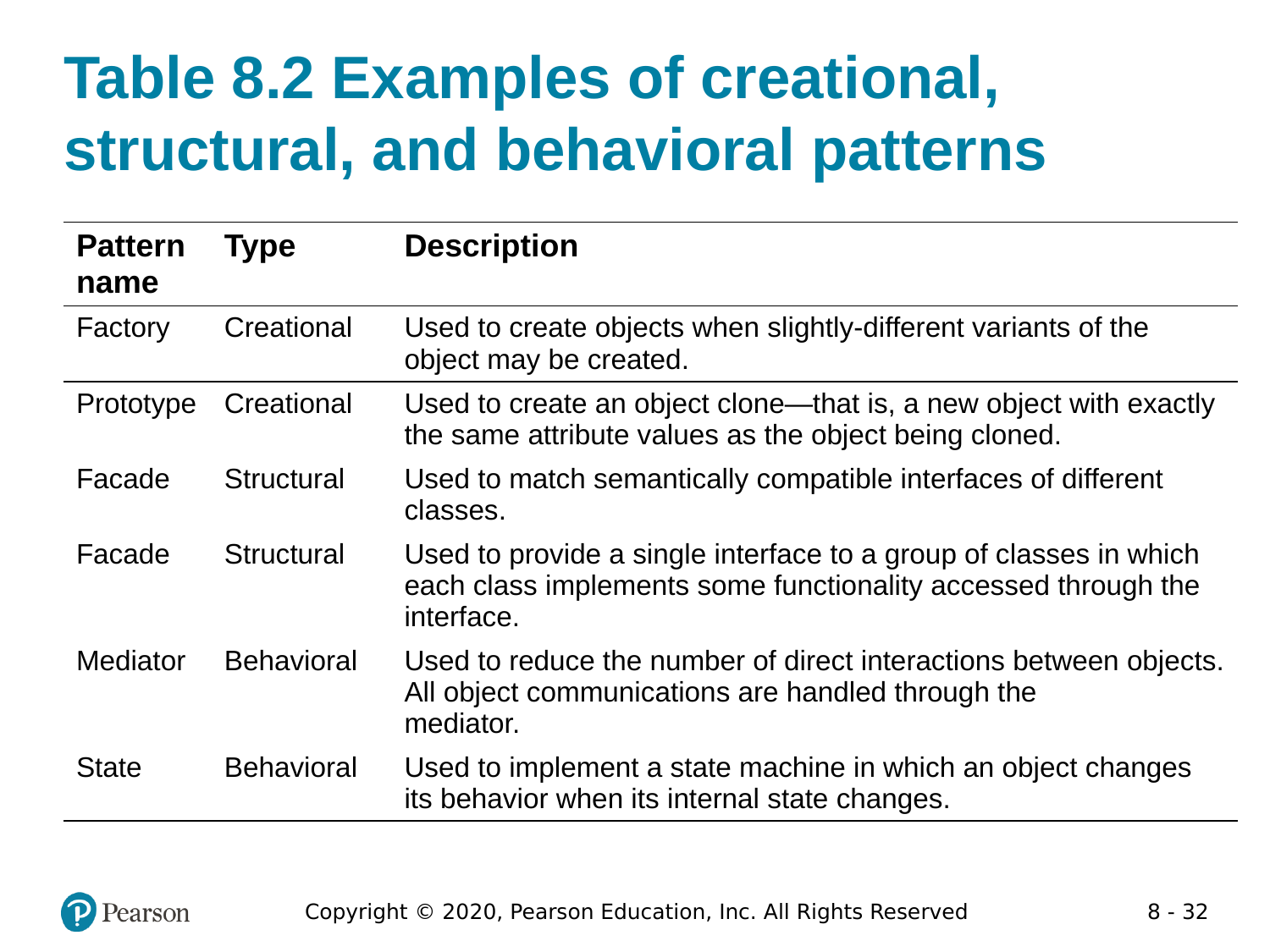

# Table 8.2 Examples of creational, structural, and behavioral patterns
| Pattern name | Type | Description |
| --- | --- | --- |
| Factory | Creational | Used to create objects when slightly-different variants of the object may be created. |
| Prototype | Creational | Used to create an object clone—that is, a new object with exactly the same attribute values as the object being cloned. |
| Facade | Structural | Used to match semantically compatible interfaces of different classes. |
| Facade | Structural | Used to provide a single interface to a group of classes in which each class implements some functionality accessed through the interface. |
| Mediator | Behavioral | Used to reduce the number of direct interactions between objects. All object communications are handled through the mediator. |
| State | Behavioral | Used to implement a state machine in which an object changes its behavior when its internal state changes. |